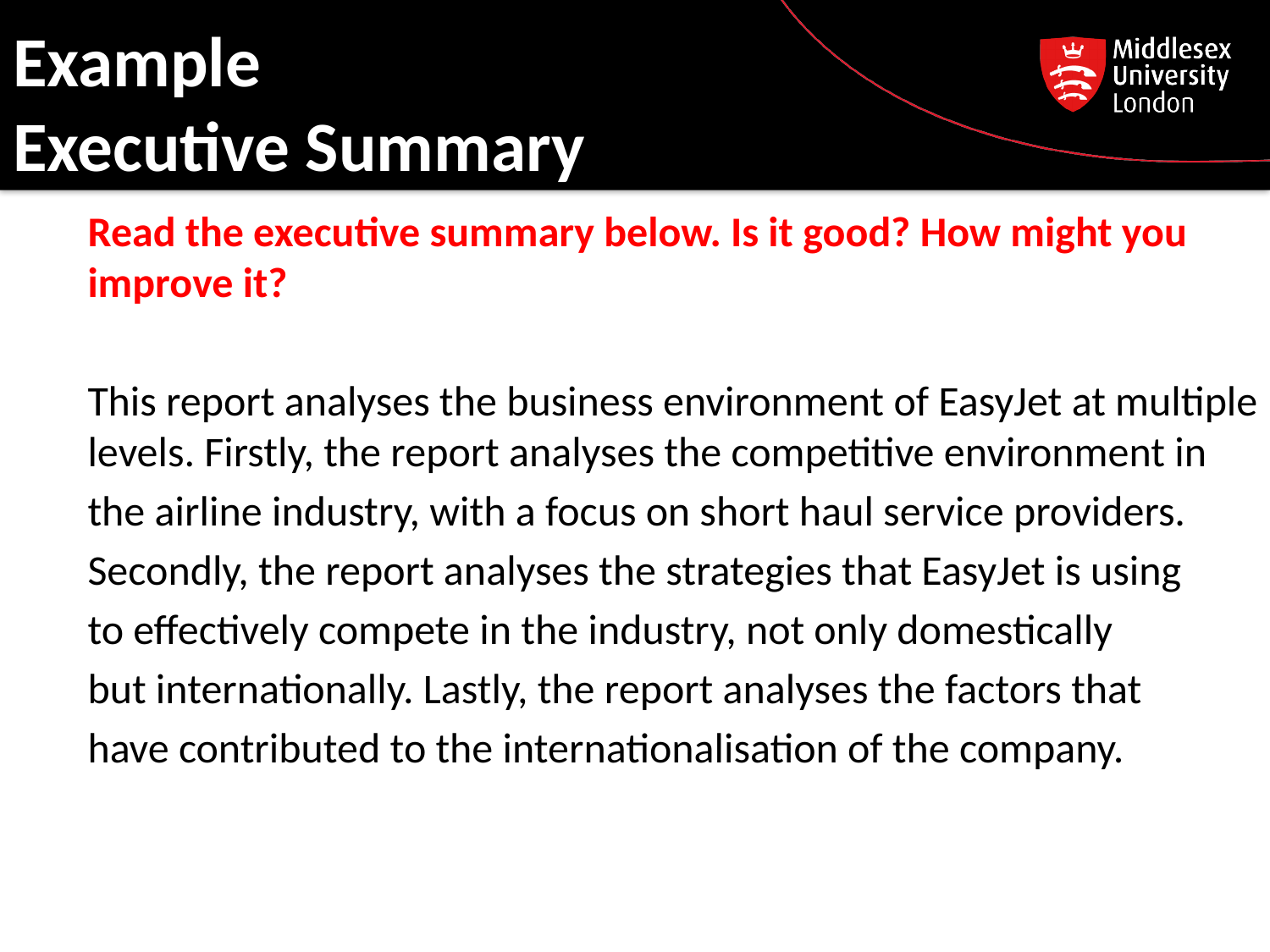

# Example Executive Summary
Read the executive summary below. Is it good? How might you improve it?

This report analyses the business environment of EasyJet at multiple levels. Firstly, the report analyses the competitive environment in
the airline industry, with a focus on short haul service providers.
Secondly, the report analyses the strategies that EasyJet is using
to effectively compete in the industry, not only domestically
but internationally. Lastly, the report analyses the factors that
have contributed to the internationalisation of the company.